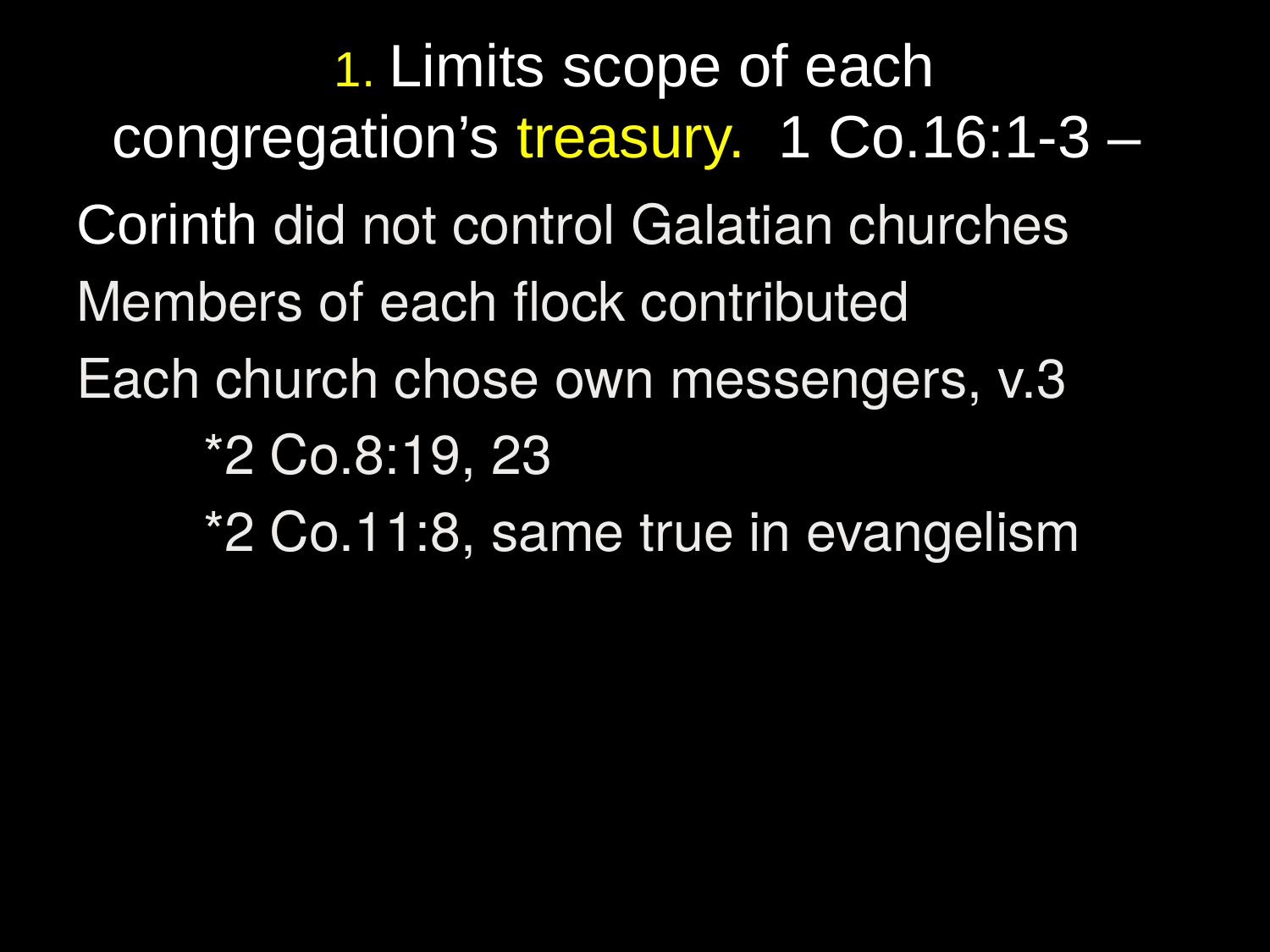

# 1. Limits scope of each congregation’s treasury.  1 Co.16:1-3 –

Corinth did not control Galatian churches
Members of each flock contributed
Each church chose own messengers, v.3
	*2 Co.8:19, 23
	*2 Co.11:8, same true in evangelism